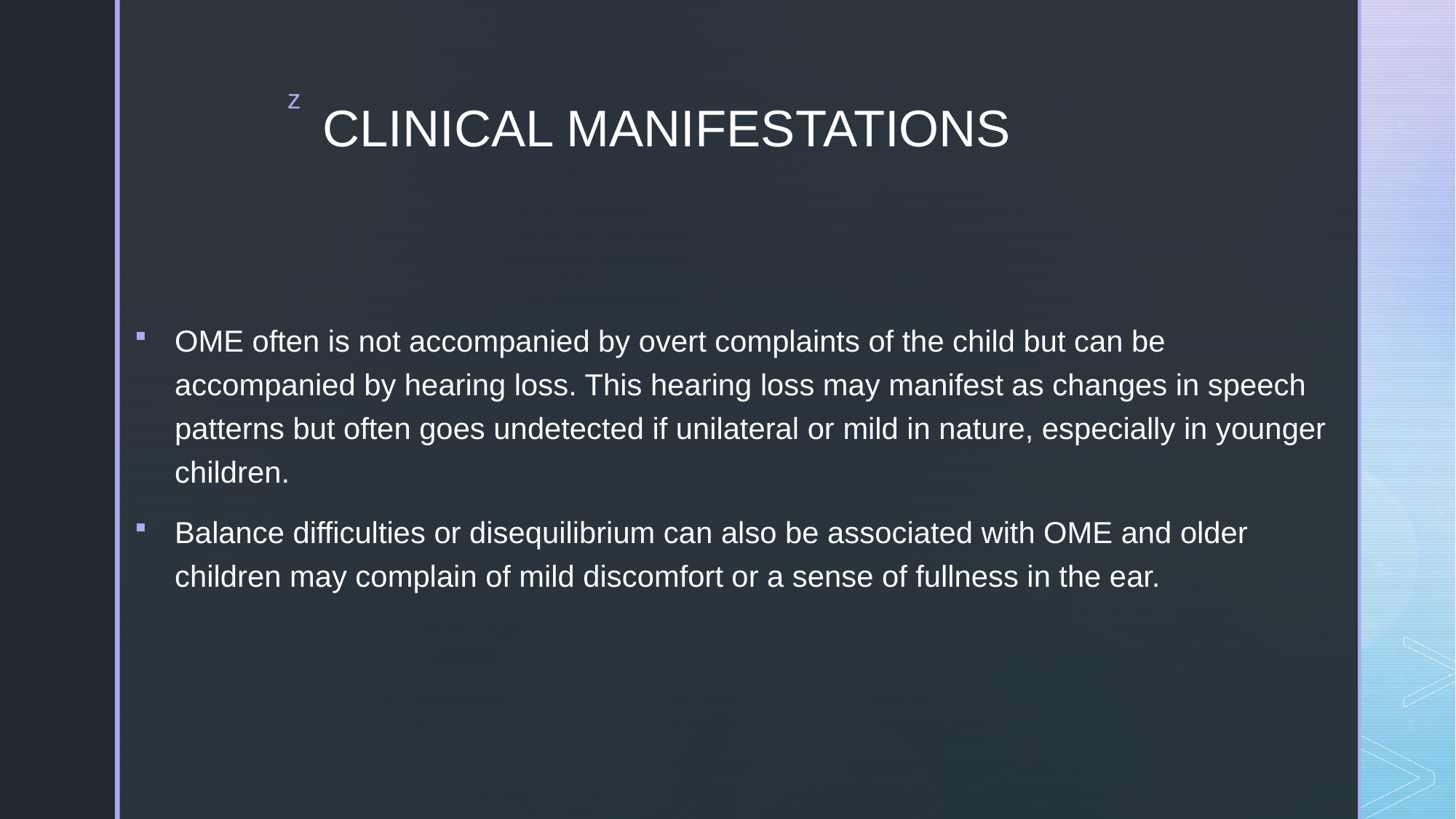

# CLINICAL MANIFESTATIONS
OME often is not accompanied by overt complaints of the child but can be accompanied by hearing loss. This hearing loss may manifest as changes in speech patterns but often goes undetected if unilateral or mild in nature, especially in younger children.
Balance difficulties or disequilibrium can also be associated with OME and older children may complain of mild discomfort or a sense of fullness in the ear.